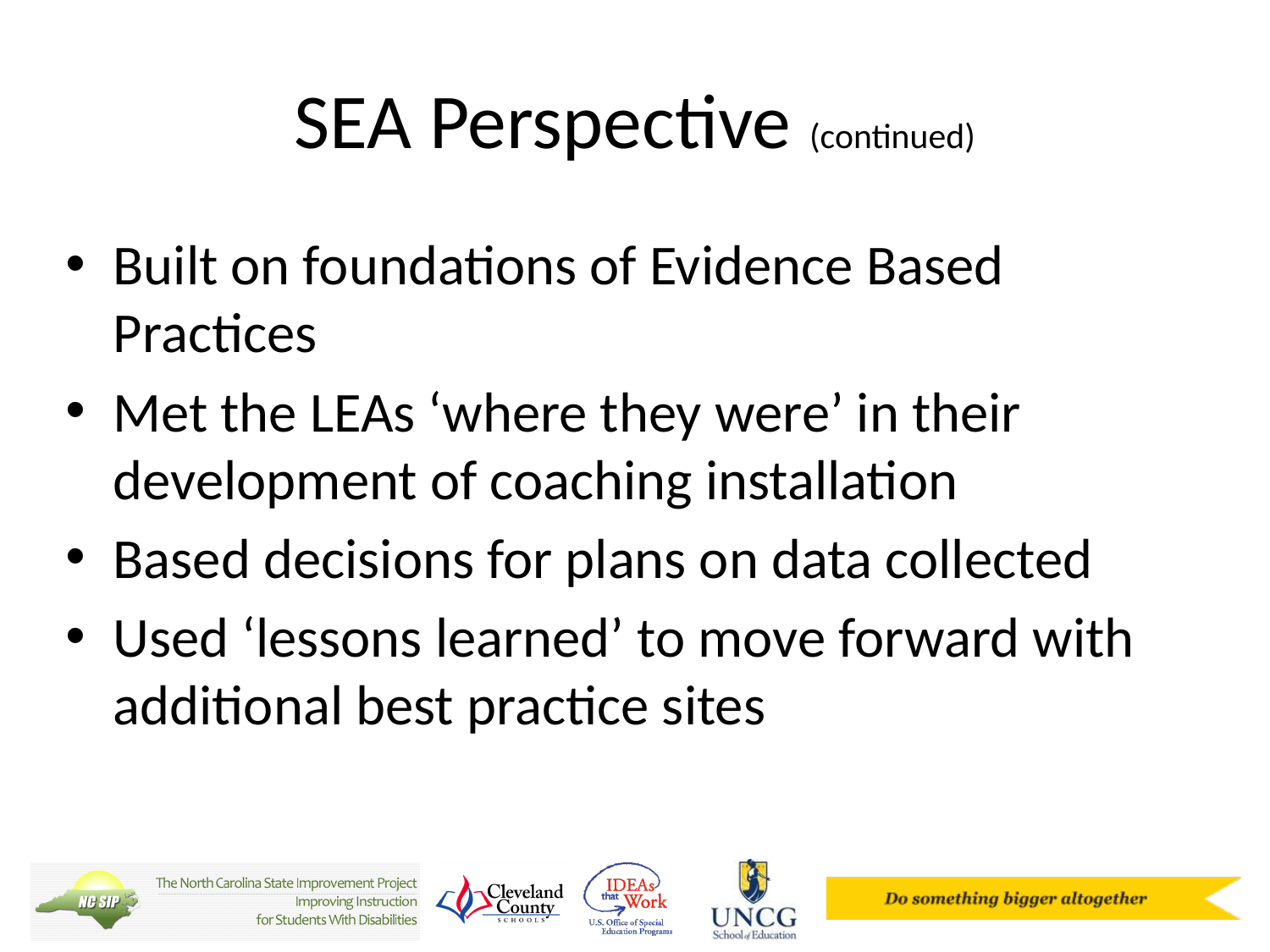

# SEA Perspective (continued)
Built on foundations of Evidence Based Practices
Met the LEAs ‘where they were’ in their development of coaching installation
Based decisions for plans on data collected
Used ‘lessons learned’ to move forward with additional best practice sites